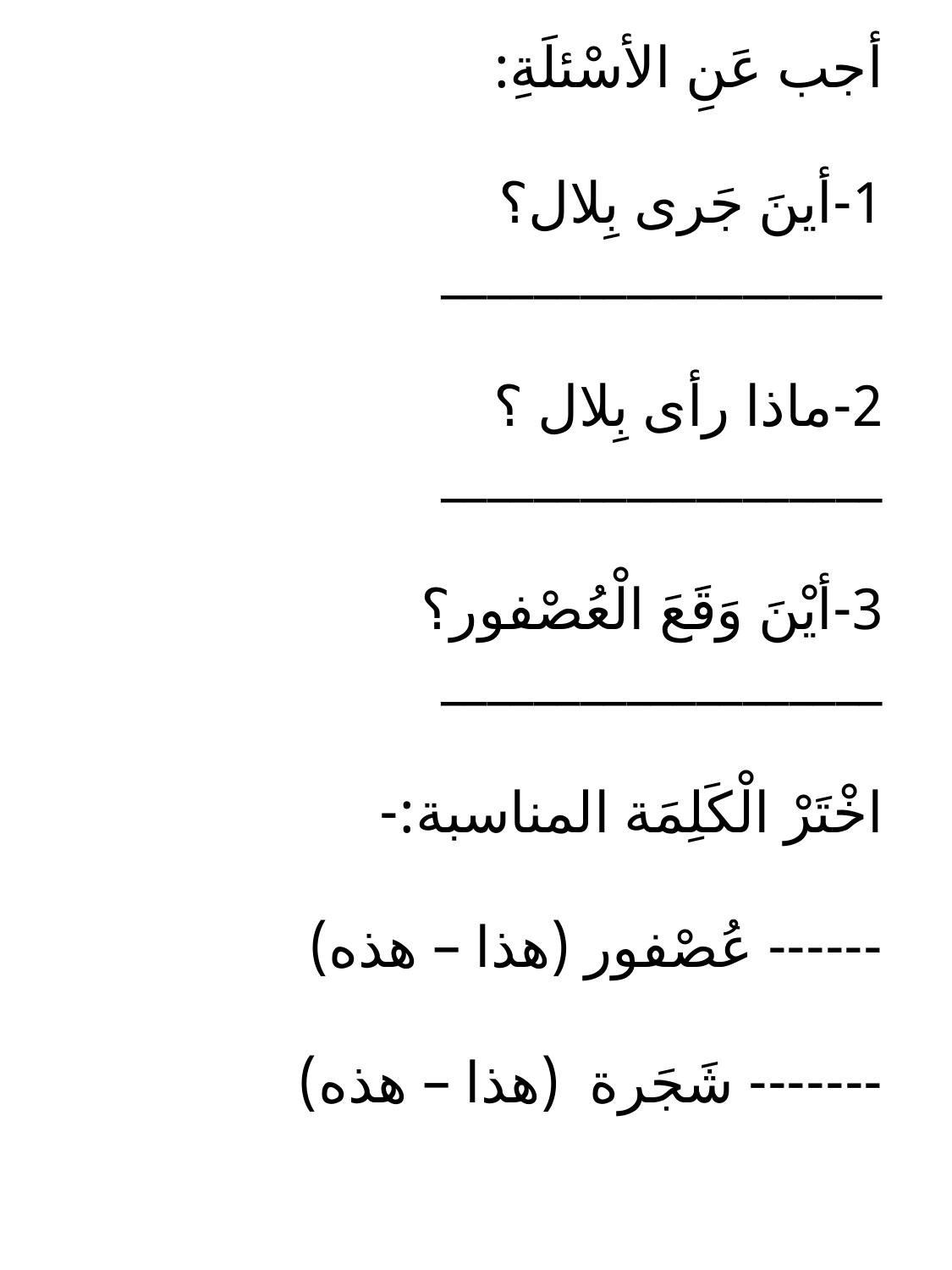

أجب عَنِ الأسْئلَةِ:

1-أينَ جَرى بِلال؟
___________________

2-ماذا رأى بِلال ؟
___________________

3-أيْنَ وَقَعَ الْعُصْفور؟
___________________

اخْتَرْ الْكَلِمَة المناسبة:-

------ عُصْفور (هذا – هذه)

------- شَجَرة  (هذا – هذه)